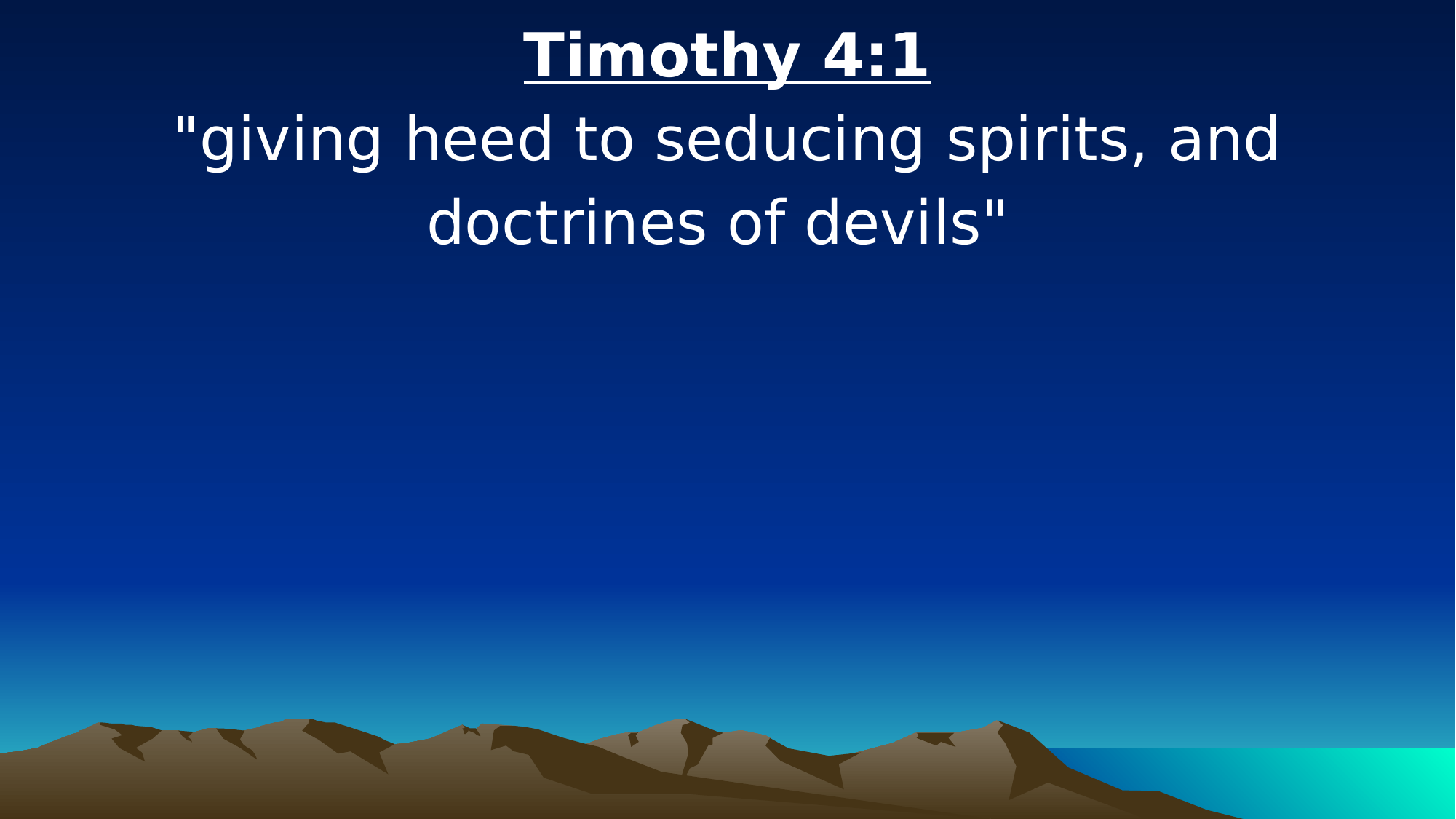

Timothy 4:1
"giving heed to seducing spirits, and doctrines of devils"